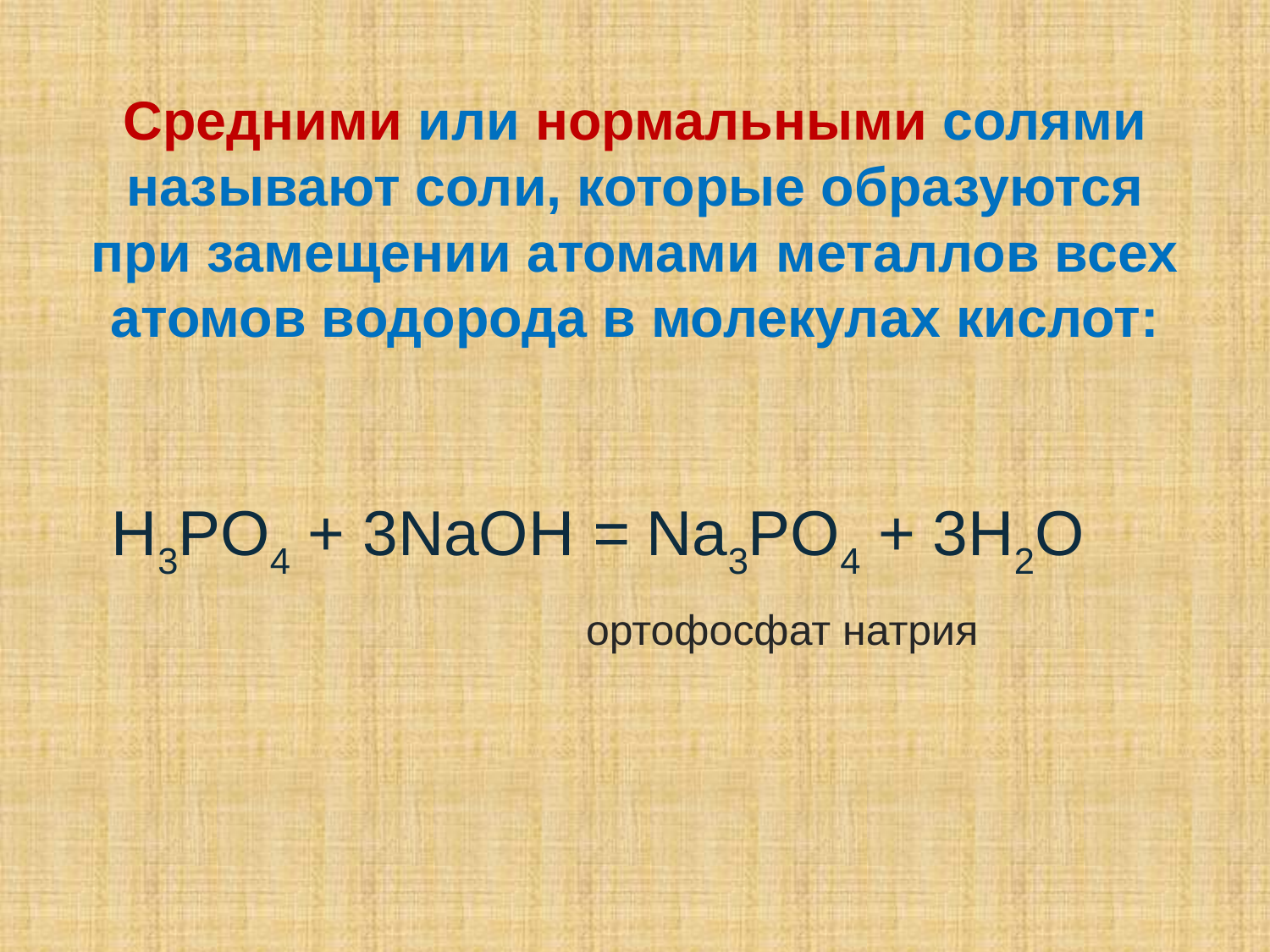

# Средними или нормальными солями называют соли, которые образуются при замещении атомами металлов всех атомов водорода в молекулах кислот:
H3PO4 + 3NaOH = Na3PO4 + 3H2O
                           ортофосфат натрия